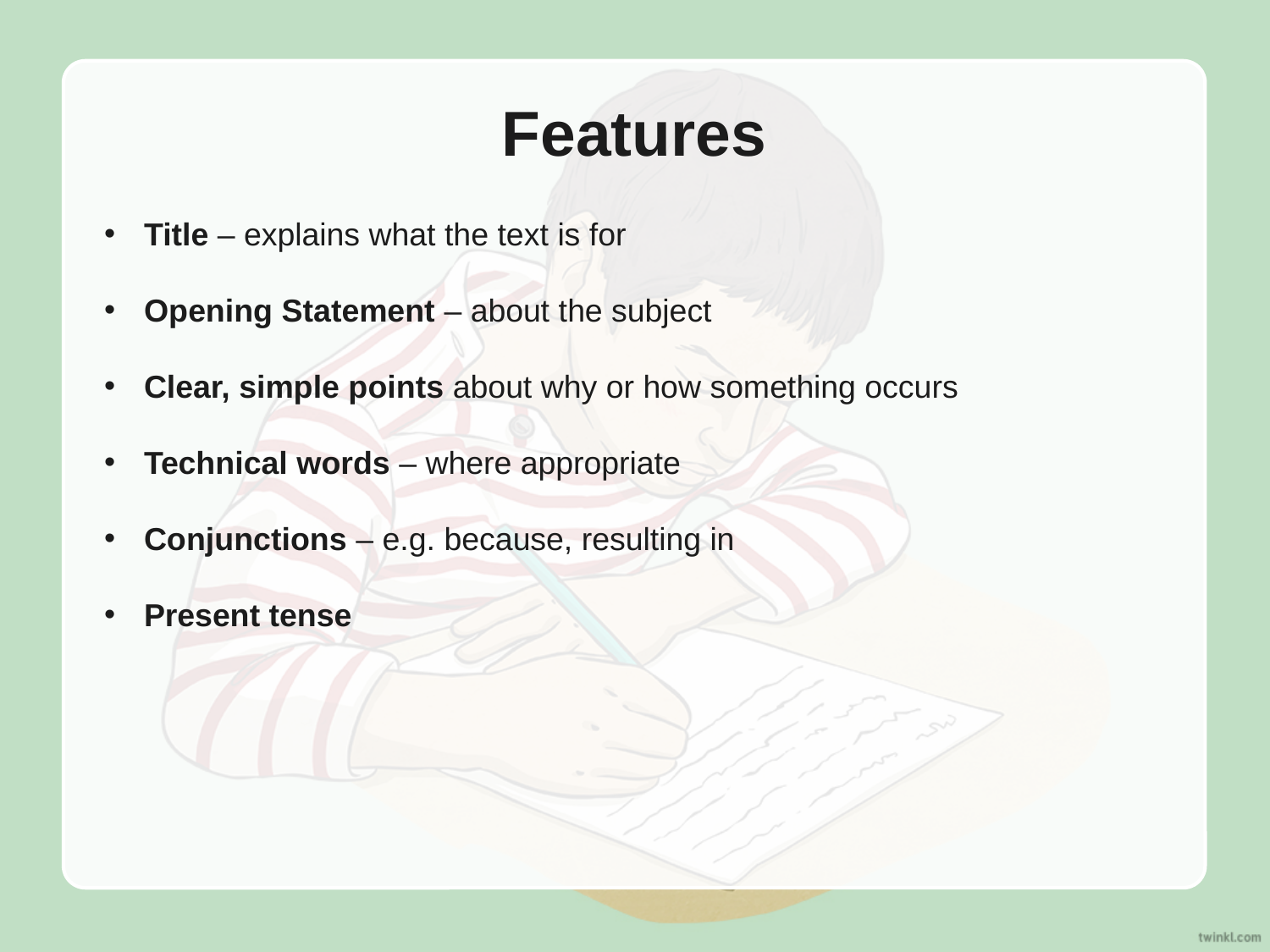

# Features
Title – explains what the text is for

Opening Statement – about the subject

Clear, simple points about why or how something occurs

Technical words – where appropriate

Conjunctions – e.g. because, resulting in

Present tense